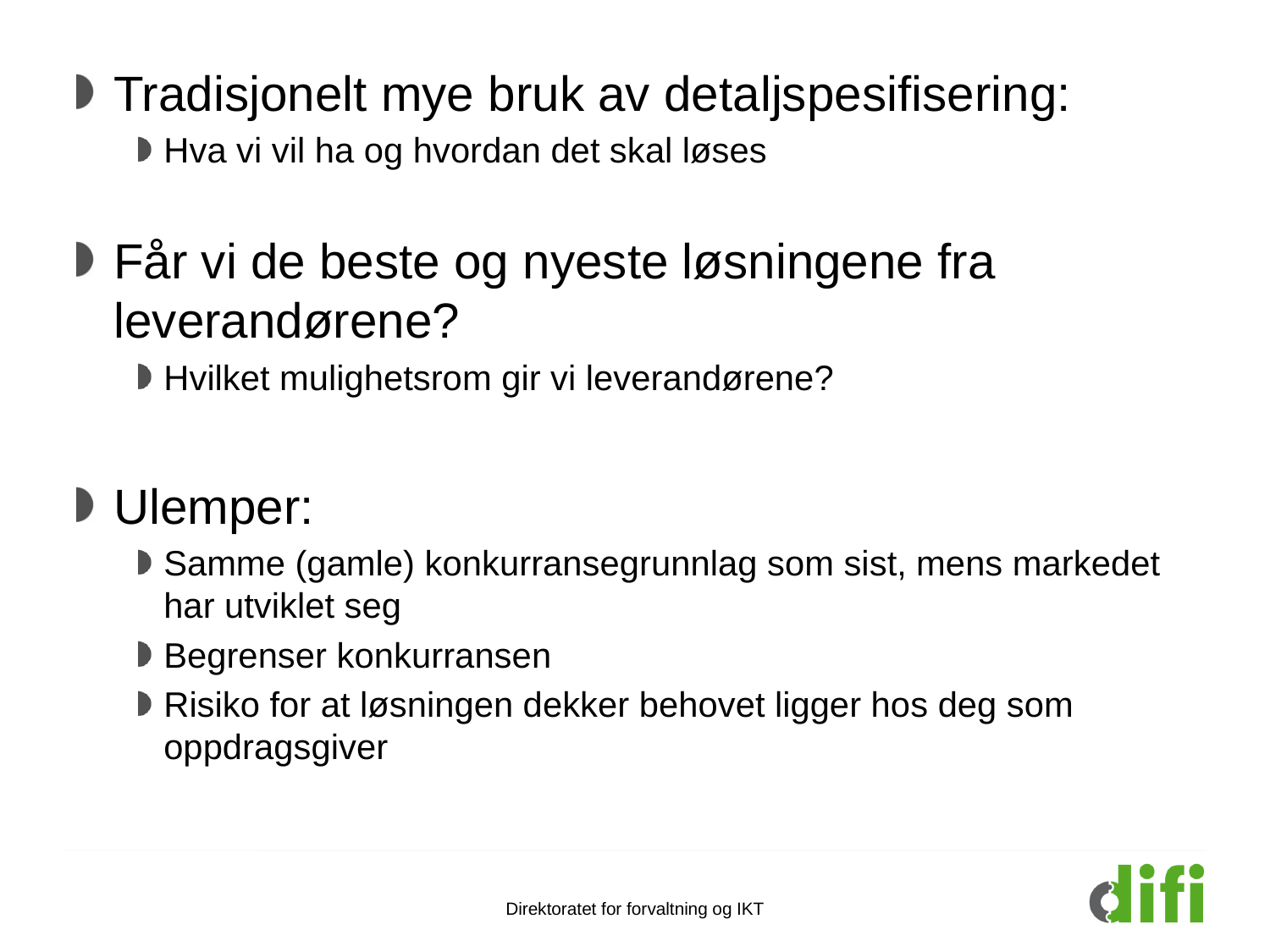

Tradisjonelt mye bruk av detaljspesifisering:
Hva vi vil ha og hvordan det skal løses

Får vi de beste og nyeste løsningene fra leverandørene?
Hvilket mulighetsrom gir vi leverandørene?

Ulemper:
Samme (gamle) konkurransegrunnlag som sist, mens markedet har utviklet seg
Begrenser konkurransen
Risiko for at løsningen dekker behovet ligger hos deg som oppdragsgiver

Direktoratet for forvaltning og IKT